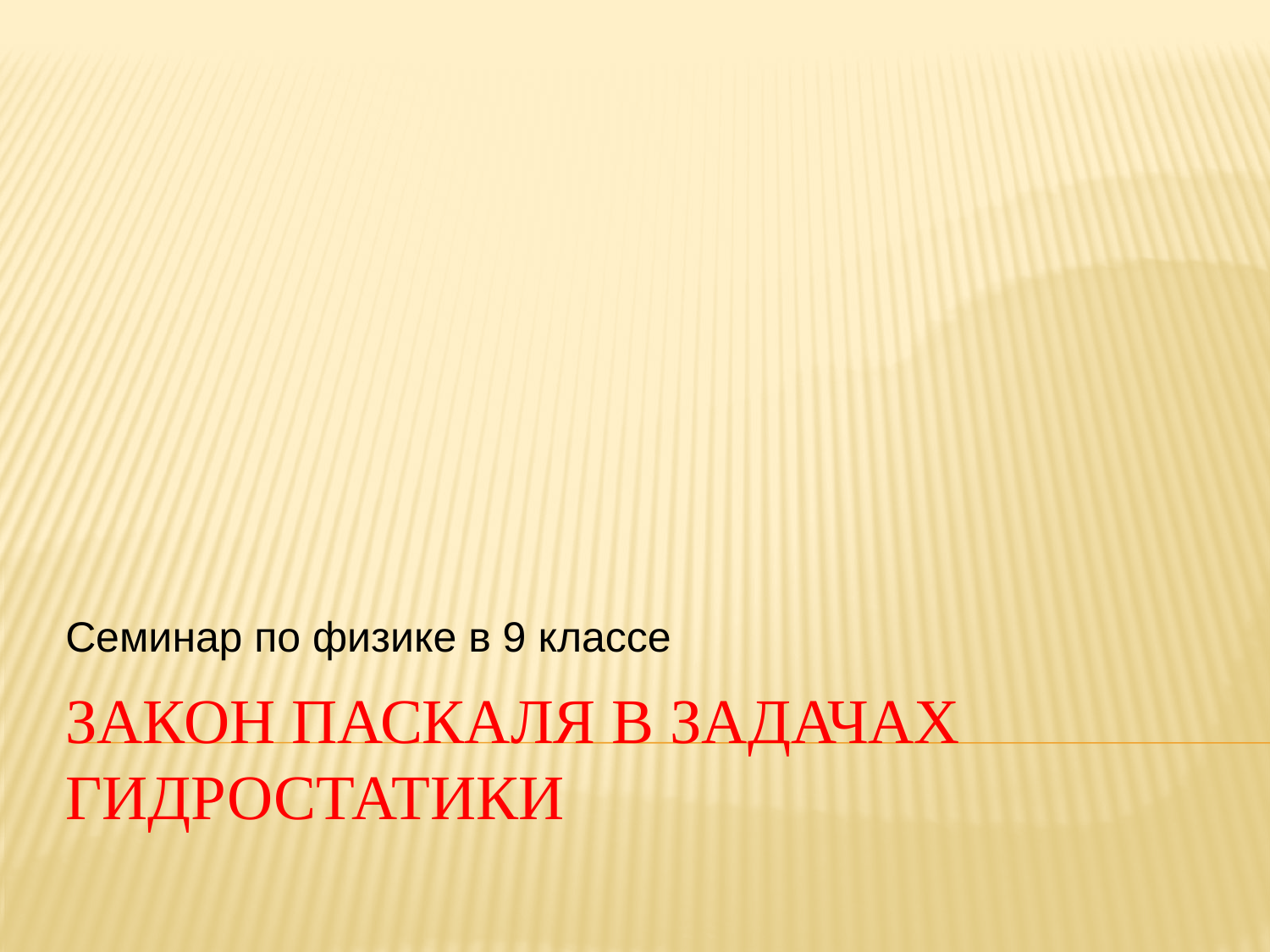

Семинар по физике в 9 классе
# Закон Паскаля в задачах гидростатики